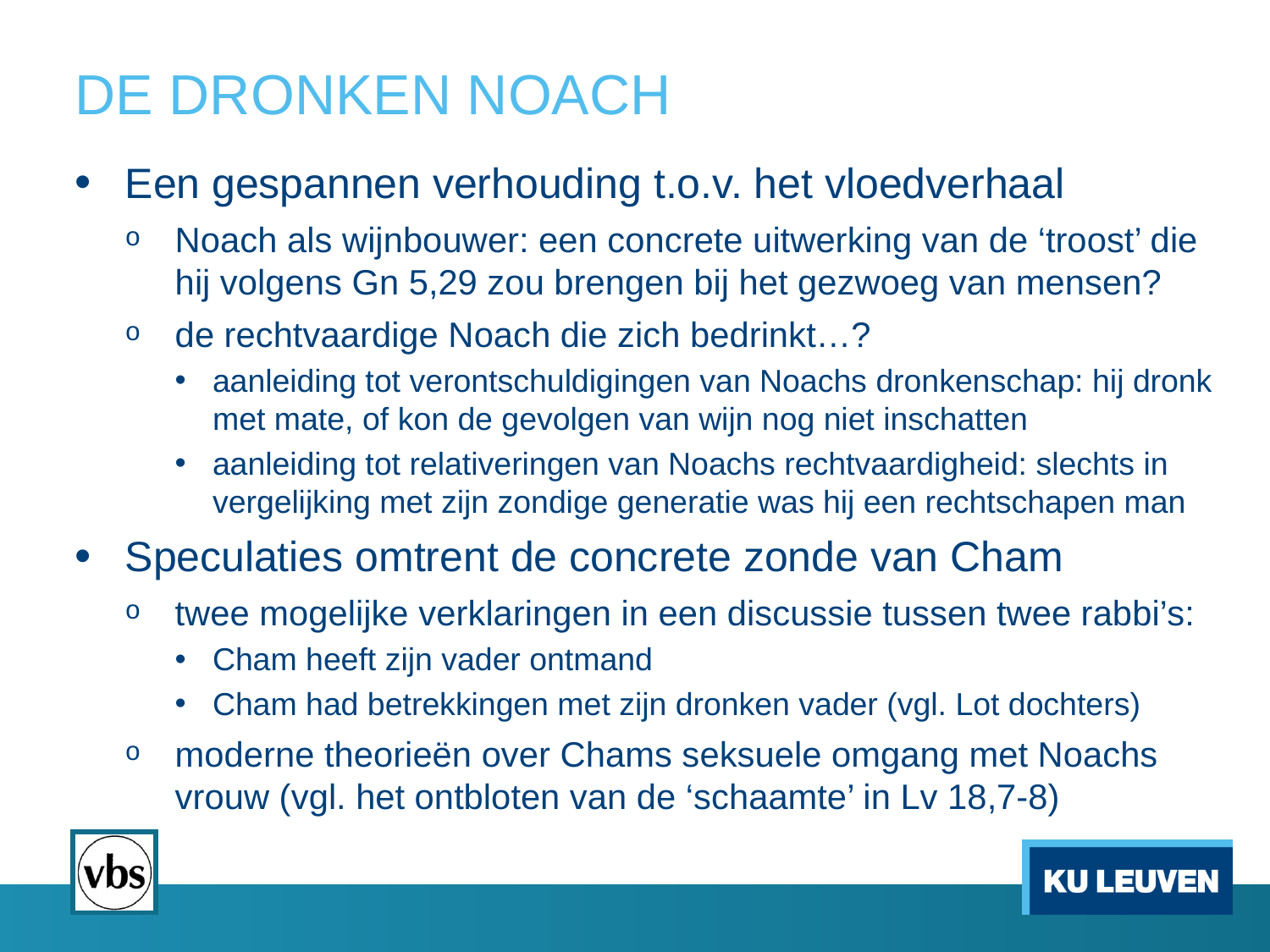

# DE DRONKEN NOACH
Een gespannen verhouding t.o.v. het vloedverhaal
Noach als wijnbouwer: een concrete uitwerking van de ‘troost’ die hij volgens Gn 5,29 zou brengen bij het gezwoeg van mensen?
de rechtvaardige Noach die zich bedrinkt…?
aanleiding tot verontschuldigingen van Noachs dronkenschap: hij dronk met mate, of kon de gevolgen van wijn nog niet inschatten
aanleiding tot relativeringen van Noachs rechtvaardigheid: slechts in vergelijking met zijn zondige generatie was hij een rechtschapen man
Speculaties omtrent de concrete zonde van Cham
twee mogelijke verklaringen in een discussie tussen twee rabbi’s:
Cham heeft zijn vader ontmand
Cham had betrekkingen met zijn dronken vader (vgl. Lot dochters)
moderne theorieën over Chams seksuele omgang met Noachs vrouw (vgl. het ontbloten van de ‘schaamte’ in Lv 18,7-8)